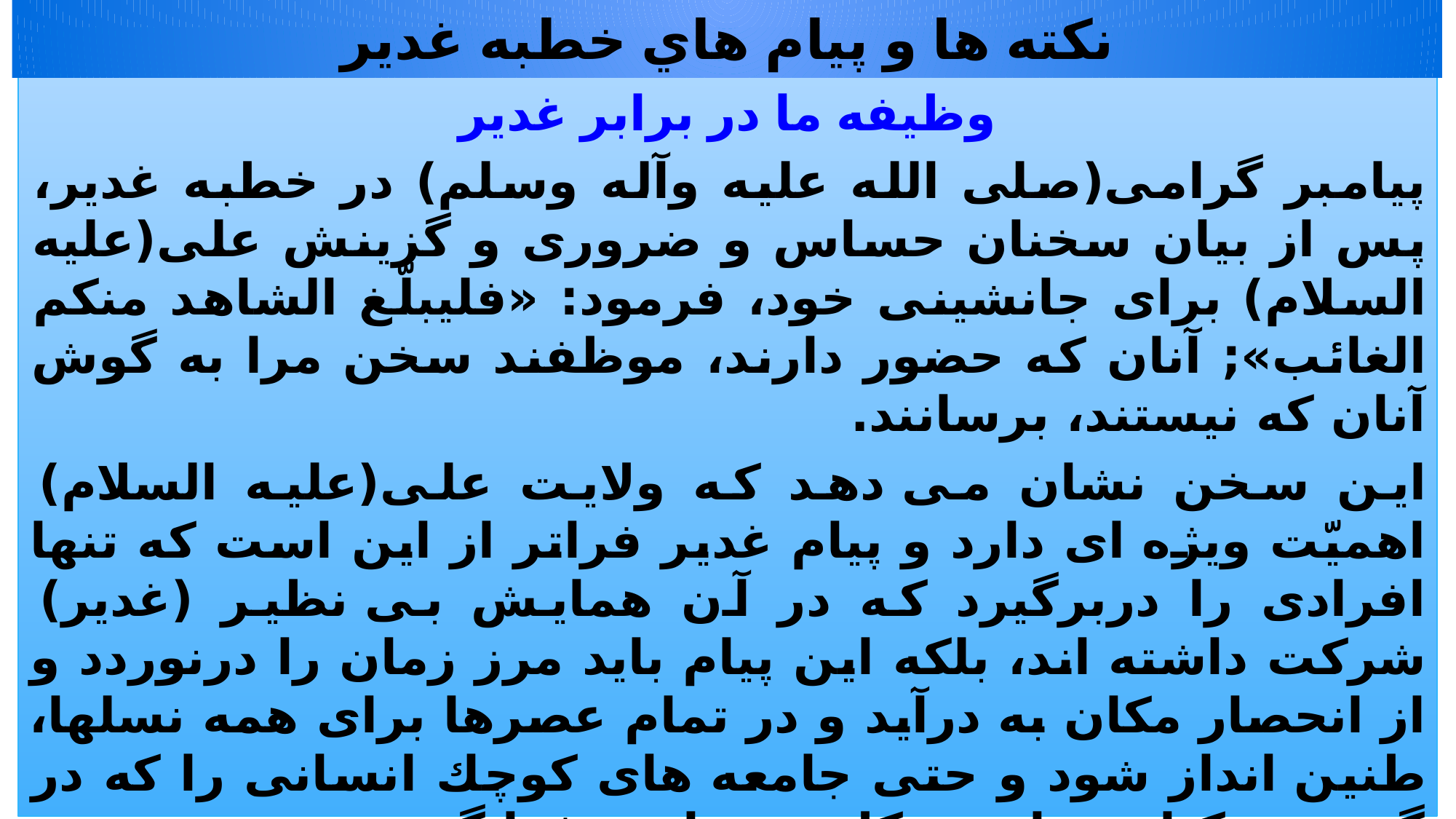

# نكته ها و پيام ‌هاي خطبه غدير
وظيفه ما در برابر غدير
پيامبر گرامى(صلى الله عليه وآله وسلم) در خطبه غدير، پس از بيان سخنان حساس و ضرورى و گزينش على(عليه السلام) براى جانشينى خود، فرمود: «فليبلّغ الشاهد منكم الغائب»; آنان كه حضور دارند، موظفند سخن مرا به گوش آنان كه نيستند، برسانند.
اين سخن نشان مى دهد كه ولايت على(عليه السلام) اهميّت ويژه اى دارد و پيام غدير فراتر از اين است كه تنها افرادى را دربرگيرد كه در آن همايش بى نظير (غدير) شركت داشته اند، بلكه اين پيام بايد مرز زمان را درنوردد و از انحصار مكان به درآيد و در تمام عصرها براى همه نسلها، طنين انداز شود و حتى جامعه هاى كوچك انسانى را كه در گوشه و كنار جهان تشكل مى يابند، فرا گيرد.